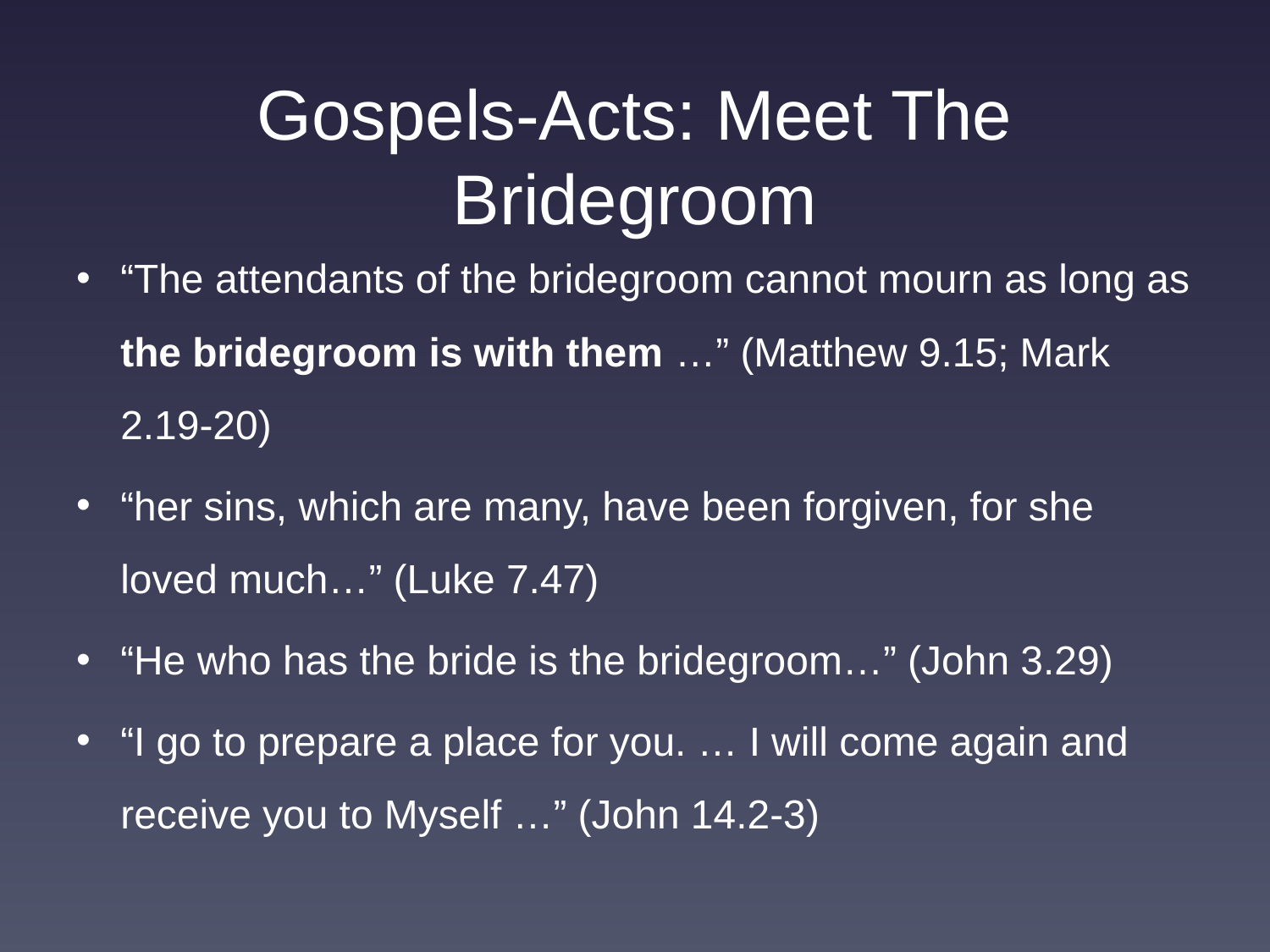

# Gospels-Acts: Meet The Bridegroom
“The attendants of the bridegroom cannot mourn as long as the bridegroom is with them …” (Matthew 9.15; Mark 2.19-20)
“her sins, which are many, have been forgiven, for she loved much…” (Luke 7.47)
“He who has the bride is the bridegroom…” (John 3.29)
“I go to prepare a place for you. … I will come again and receive you to Myself …” (John 14.2-3)